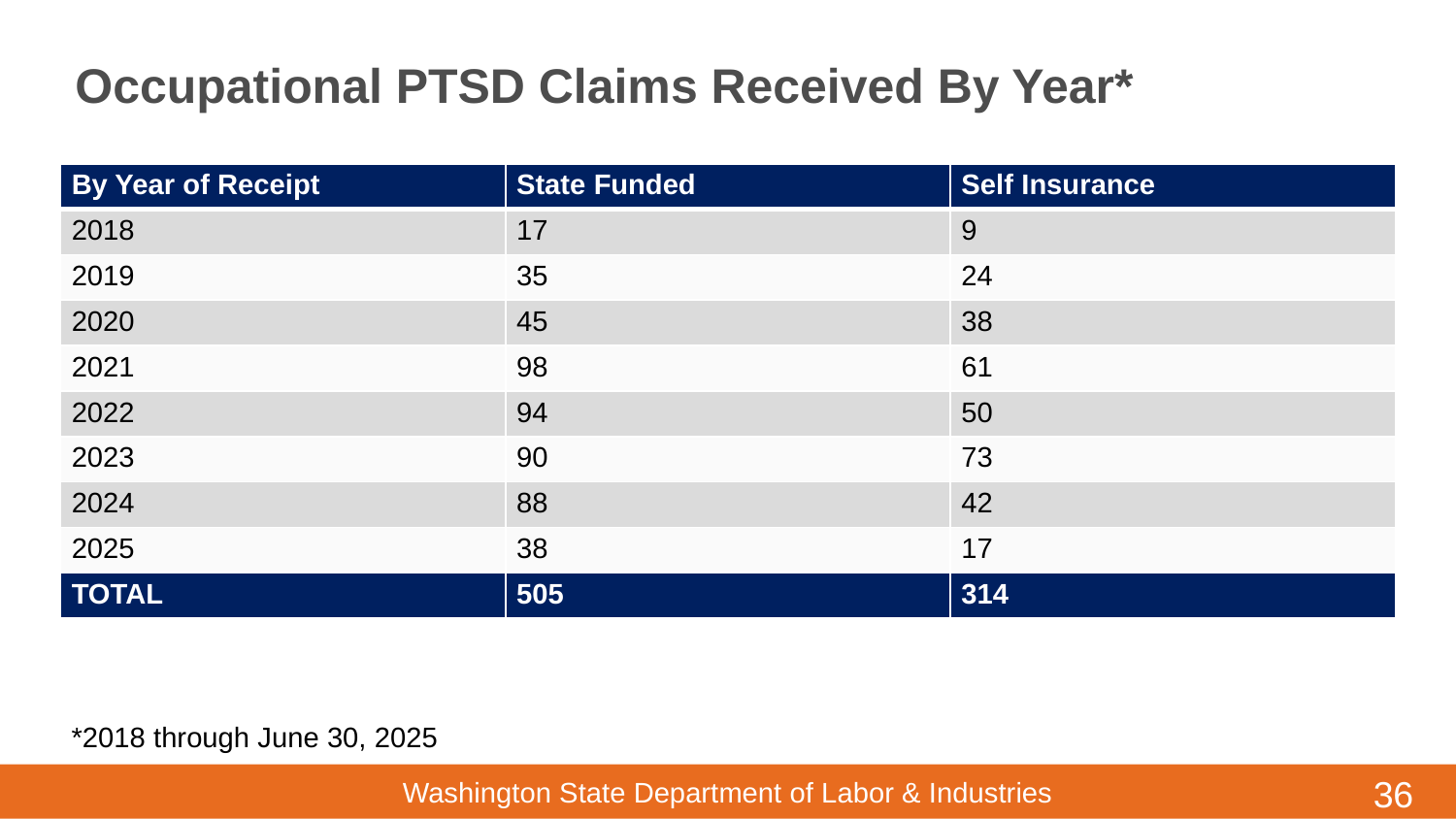

# Occupational PTSD Claims Received By Year*
| By Year of Receipt | State Funded | Self Insurance |
| --- | --- | --- |
| 2018 | 17 | 9 |
| 2019 | 35 | 24 |
| 2020 | 45 | 38 |
| 2021 | 98 | 61 |
| 2022 | 94 | 50 |
| 2023 | 90 | 73 |
| 2024 | 88 | 42 |
| 2025 | 38 | 17 |
| TOTAL | 505 | 314 |
*2018 through June 30, 2025